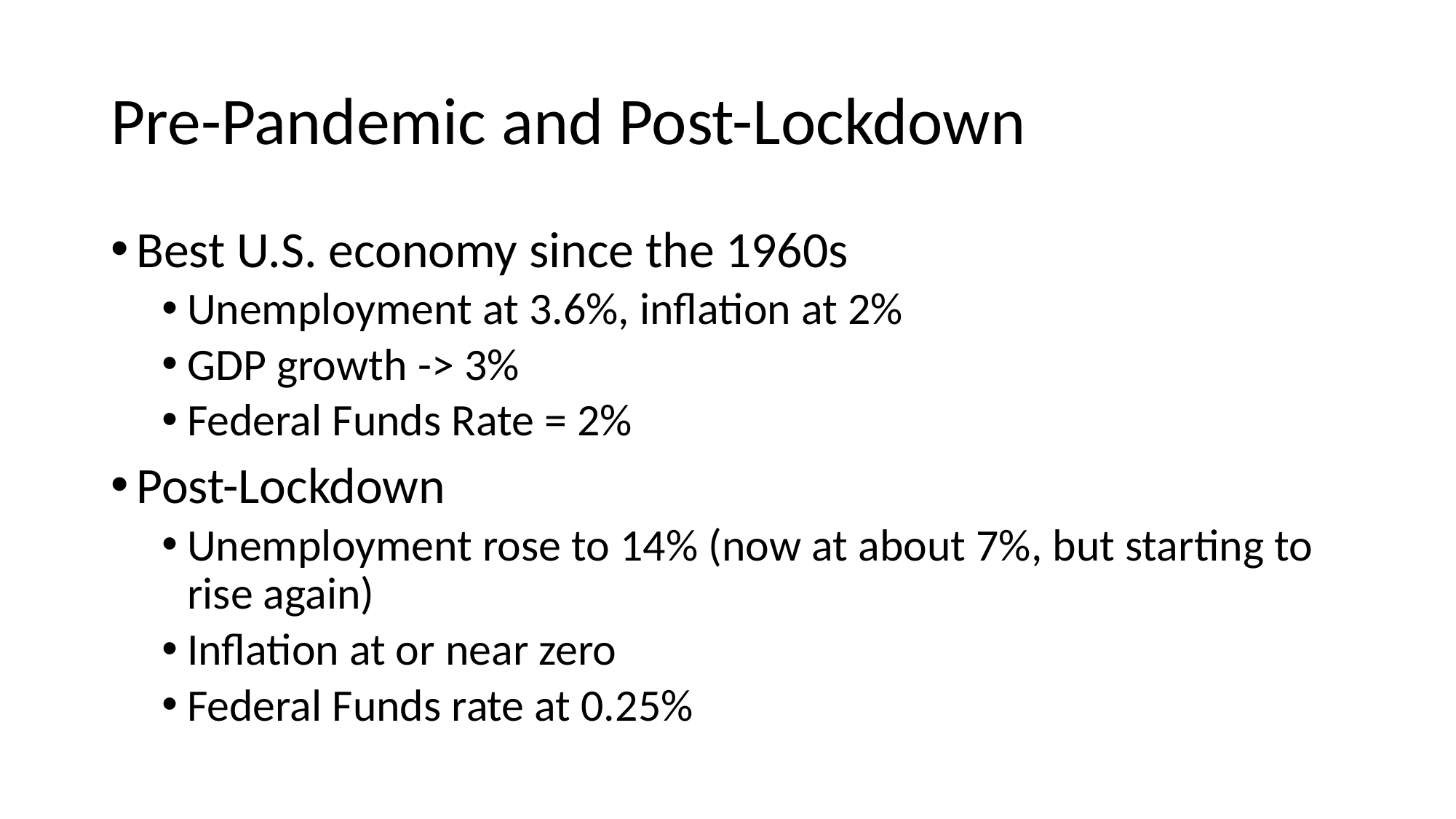

# Pre-Pandemic and Post-Lockdown
Best U.S. economy since the 1960s
Unemployment at 3.6%, inflation at 2%
GDP growth -> 3%
Federal Funds Rate = 2%
Post-Lockdown
Unemployment rose to 14% (now at about 7%, but starting to rise again)
Inflation at or near zero
Federal Funds rate at 0.25%